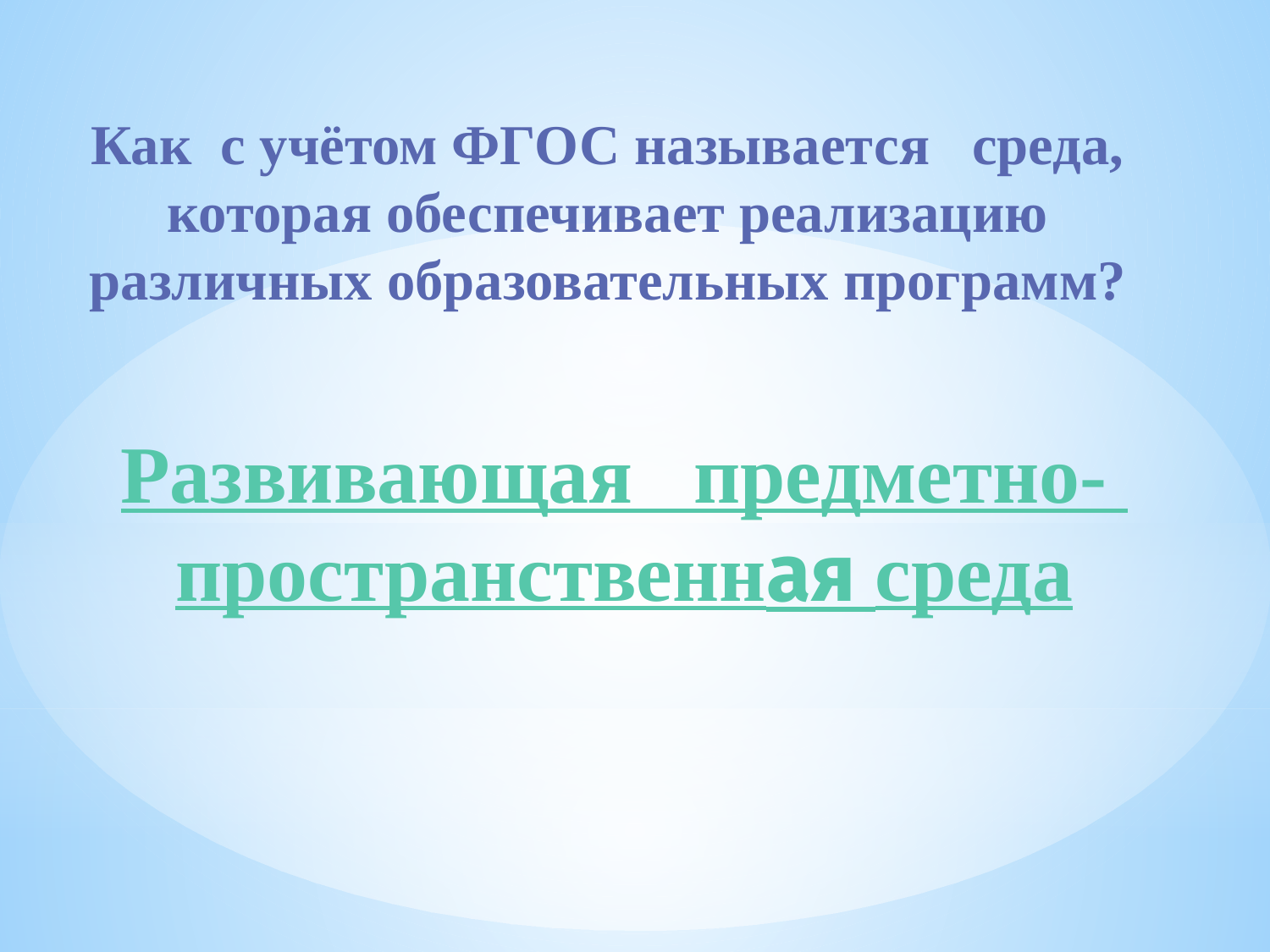

Как  с учётом ФГОС называется   среда, которая обеспечивает реализацию различных образовательных программ?

# Развивающая   предметно- пространственная среда